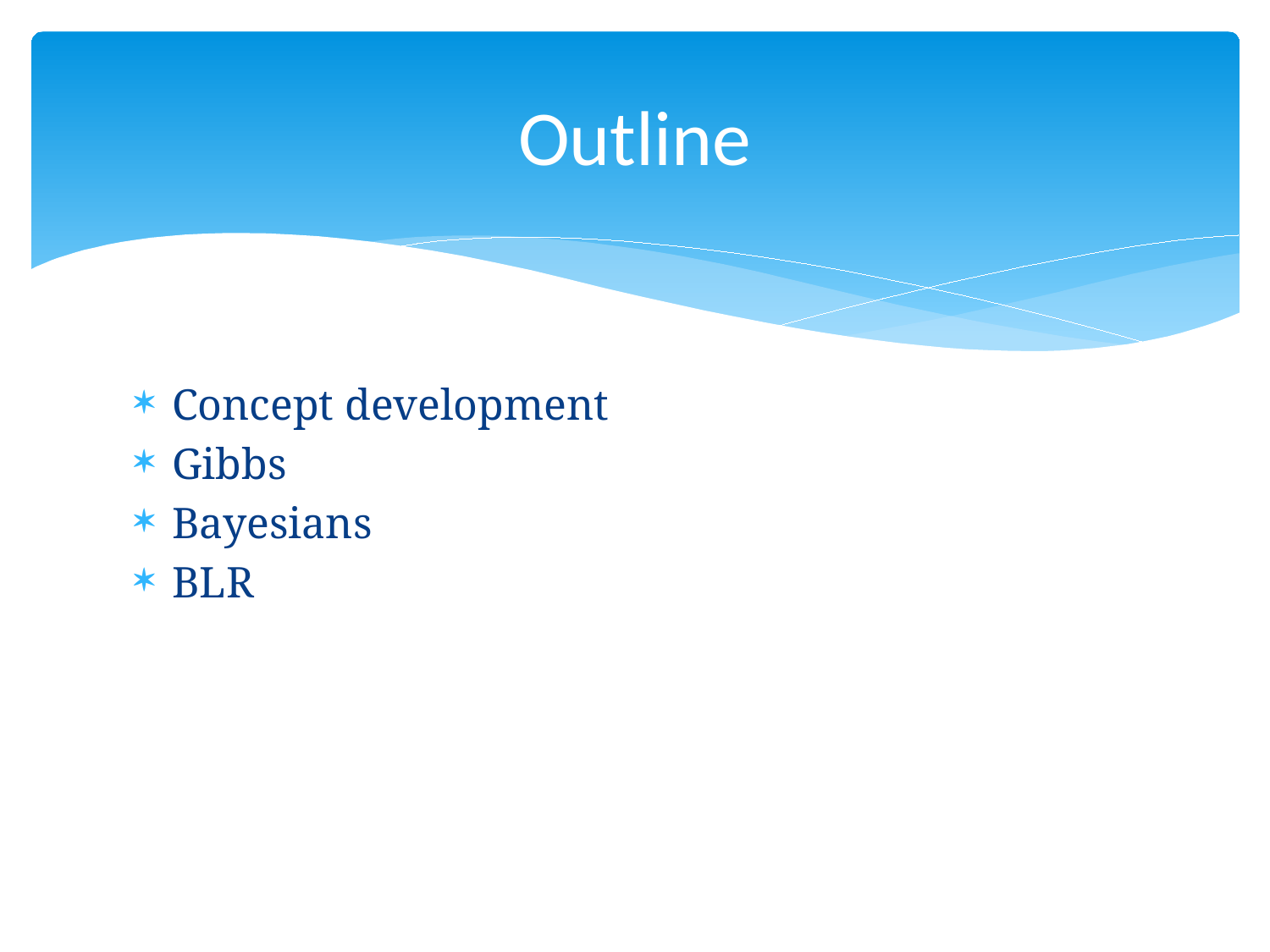

# Outline
Concept development
Gibbs
Bayesians
BLR